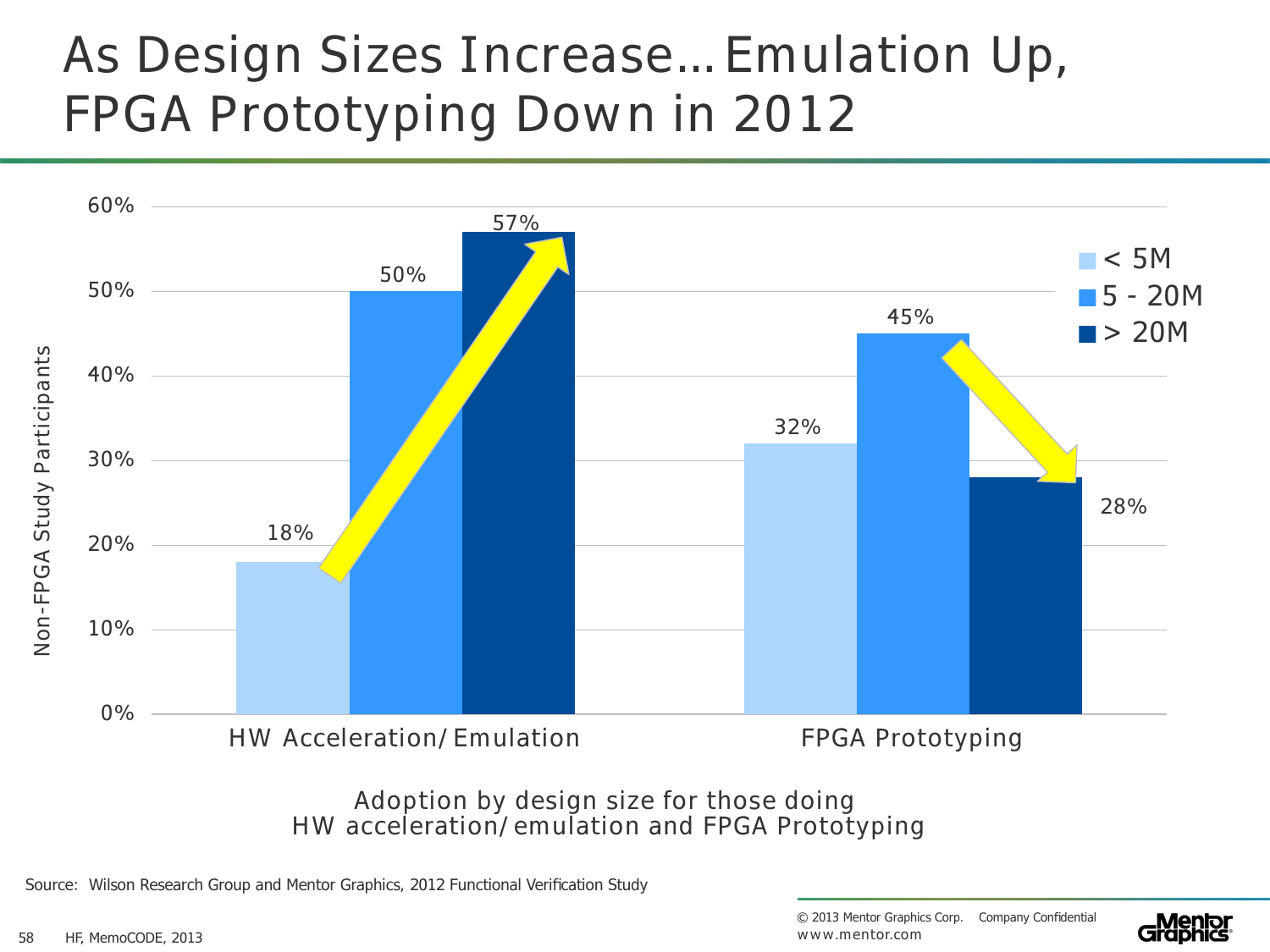

# As Design Sizes Increase…Emulation Up, FPGA Prototyping Down in 2012

### Chart

| Category | < 5M  | 5 - 20M | > 20M |
|---|---|---|---|
| HW Acceleration/Emulation | 0.18000000000000016 | 0.5 | 0.57 |
| FPGA Prototyping | 0.3200000000000004 | 0.45 | 0.2800000000000001 |

Source:  Wilson Research Group and Mentor Graphics, 2012 Functional Verification Study
HF, MemoCODE, 2013
58